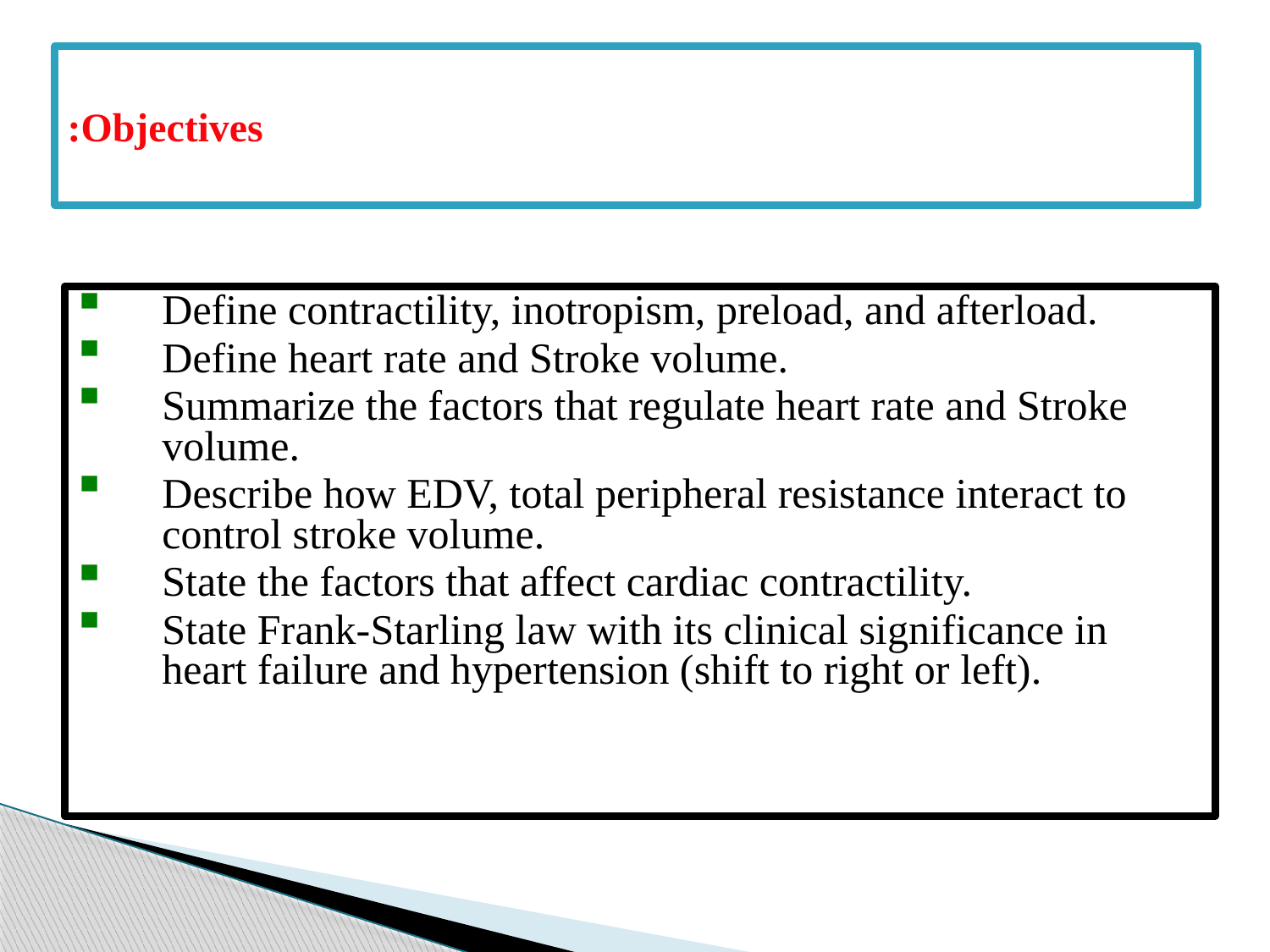

# Objectives:
Define contractility, inotropism, preload, and afterload.
Define heart rate and Stroke volume.
Summarize the factors that regulate heart rate and Stroke volume.
Describe how EDV, total peripheral resistance interact to control stroke volume.
State the factors that affect cardiac contractility.
State Frank-Starling law with its clinical significance in heart failure and hypertension (shift to right or left).